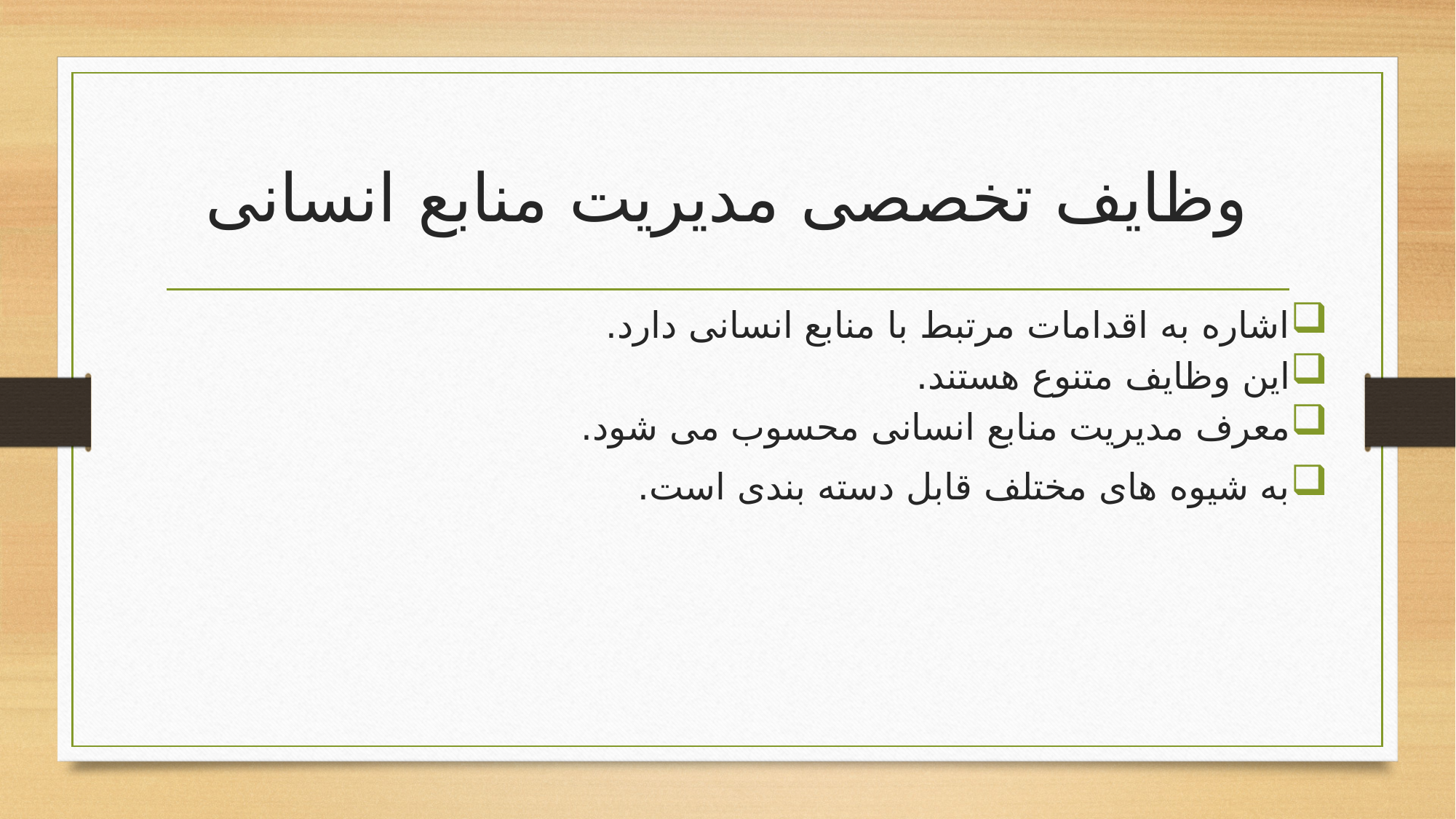

# وظایف تخصصی مدیریت منابع انسانی
اشاره به اقدامات مرتبط با منابع انسانی دارد.
این وظایف متنوع هستند.
معرف مدیریت منابع انسانی محسوب می شود.
به شیوه های مختلف قابل دسته بندی است.